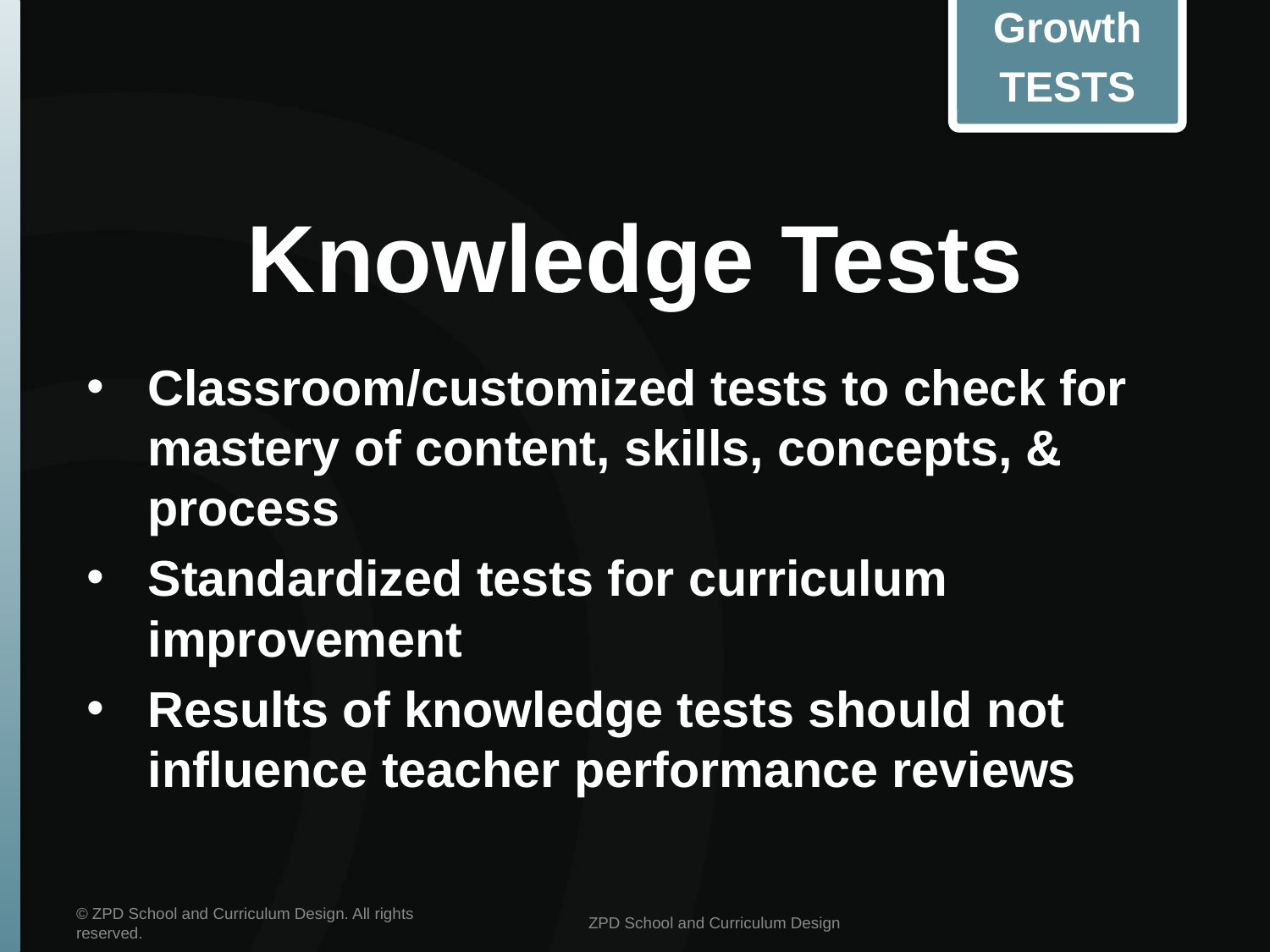

Growth
TESTS
# Knowledge Tests
Classroom/customized tests to check for mastery of content, skills, concepts, & process
Standardized tests for curriculum improvement
Results of knowledge tests should not influence teacher performance reviews

© ZPD School and Curriculum Design. All rights reserved.
ZPD School and Curriculum Design